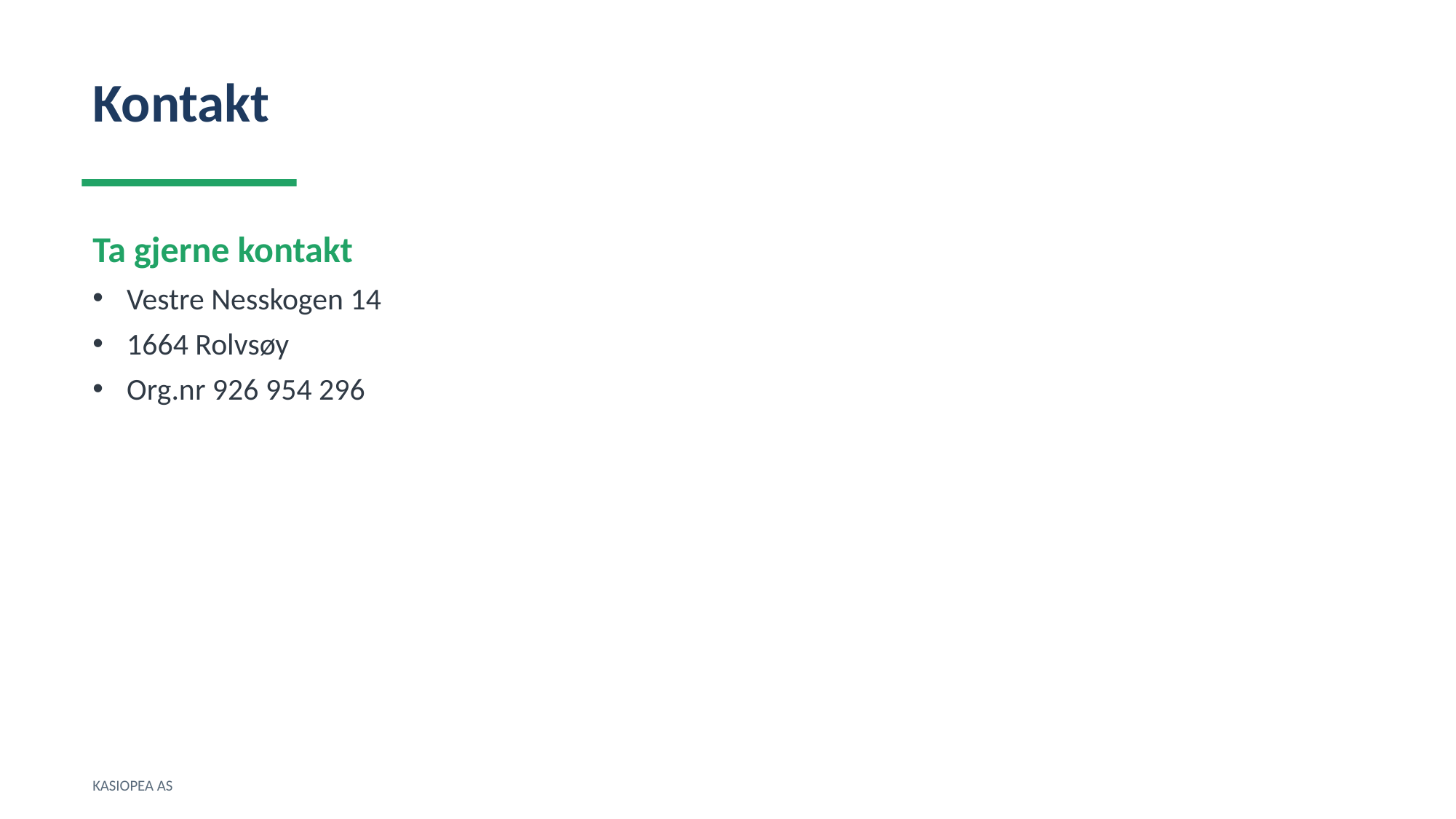

Kontakt

Ta gjerne kontakt
Vestre Nesskogen 14
1664 Rolvsøy
Org.nr 926 954 296
KASIOPEA AS